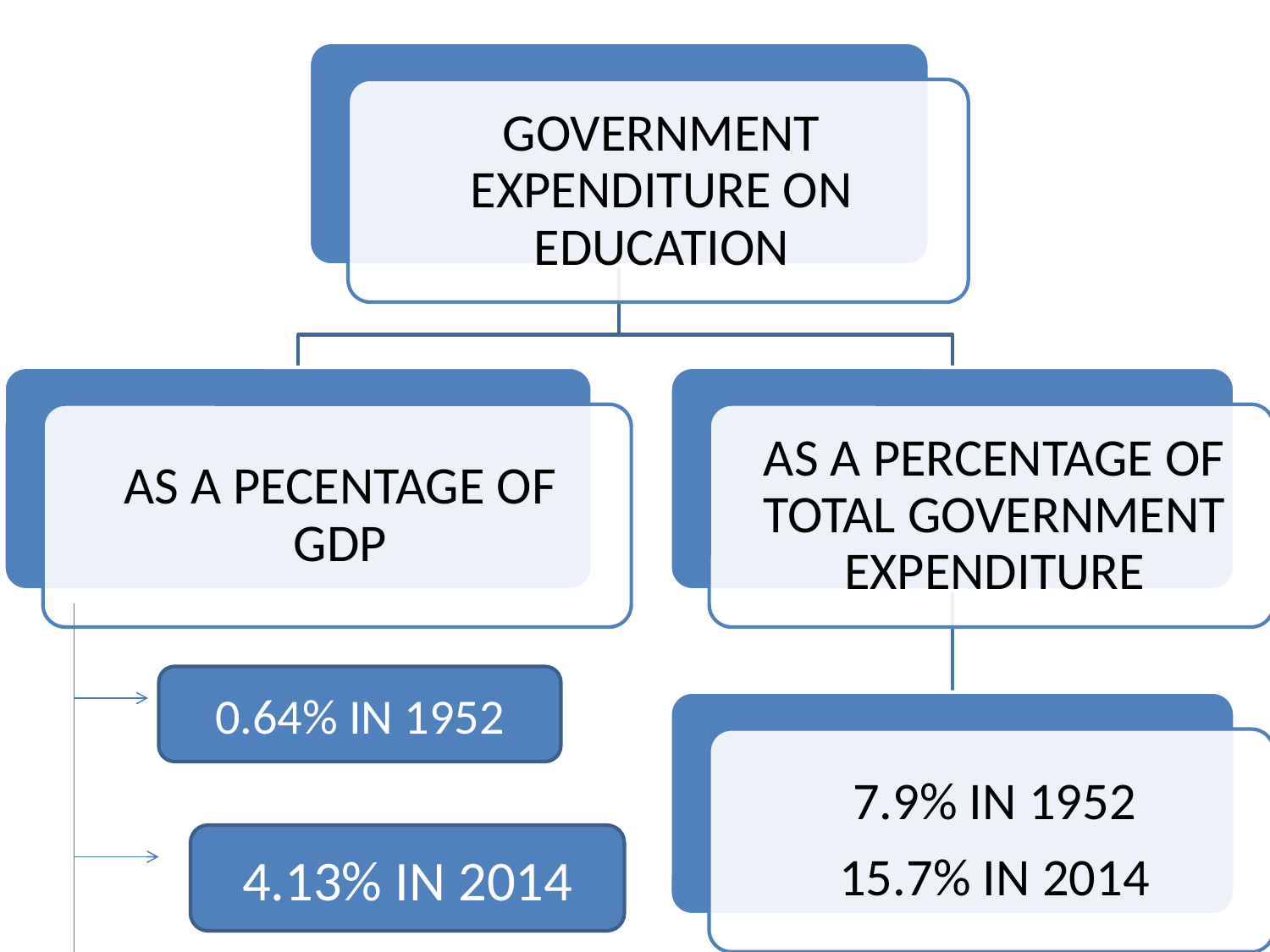

GOVERNMENT EXPENDITURE ON EDUCATION
AS A PECENTAGE OF GDP
AS A PERCENTAGE OF TOTAL GOVERNMENT EXPENDITURE
7.9% IN 1952
15.7% IN 2014
0.64% IN 1952
4.13% IN 2014